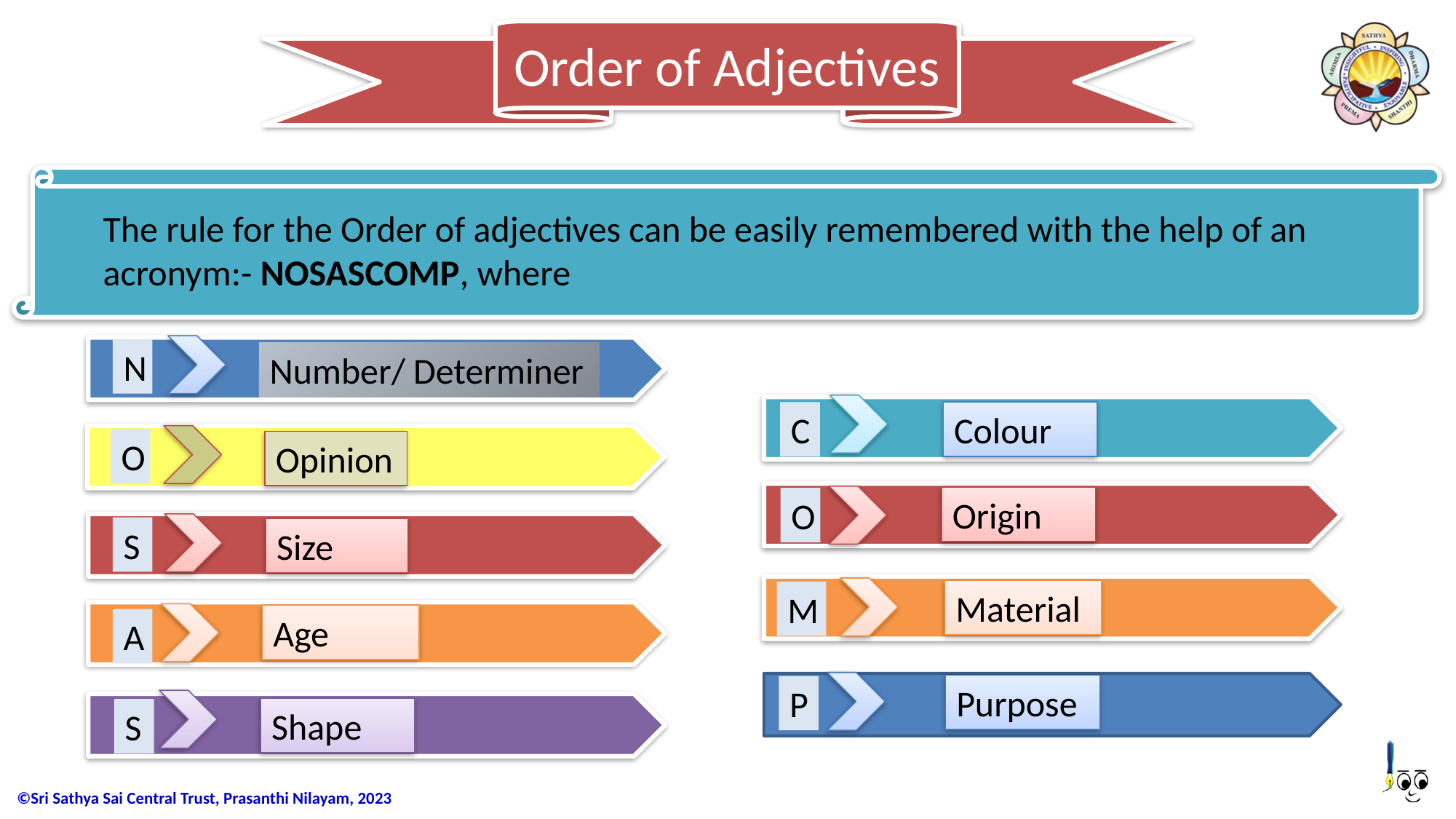

Order of Adjectives

The rule for the Order of adjectives can be easily remembered with the help of an acronym:- NOSASCOMP, where

N
Number/ Determiner

Colour
C

O
Opinion

Origin
O

S
Size

Material
M

Age
A

Purpose
P

Shape
S